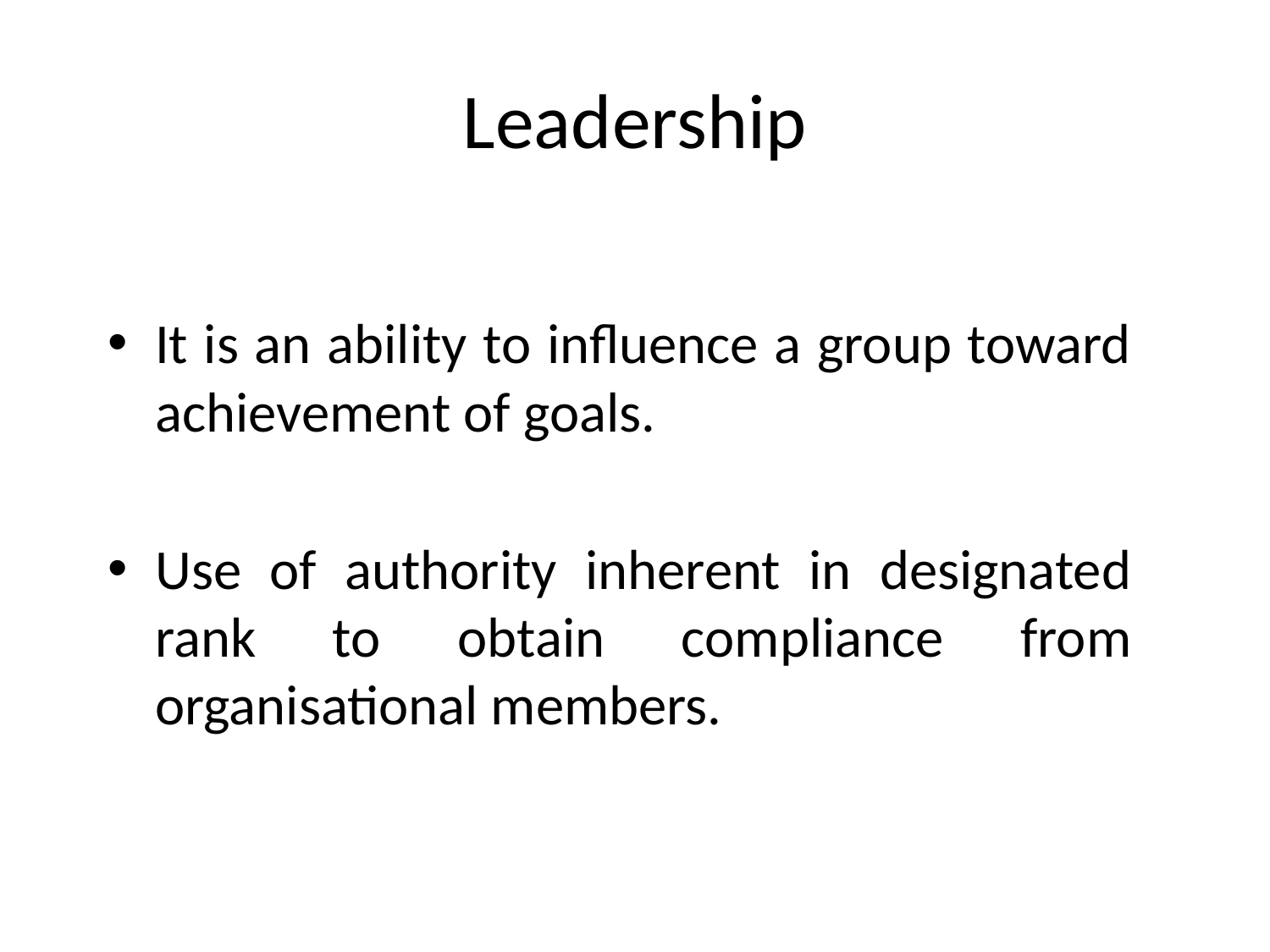

# Leadership

It is an ability to influence a group toward achievement of goals.

Use of authority inherent in designated rank to obtain compliance from organisational members.